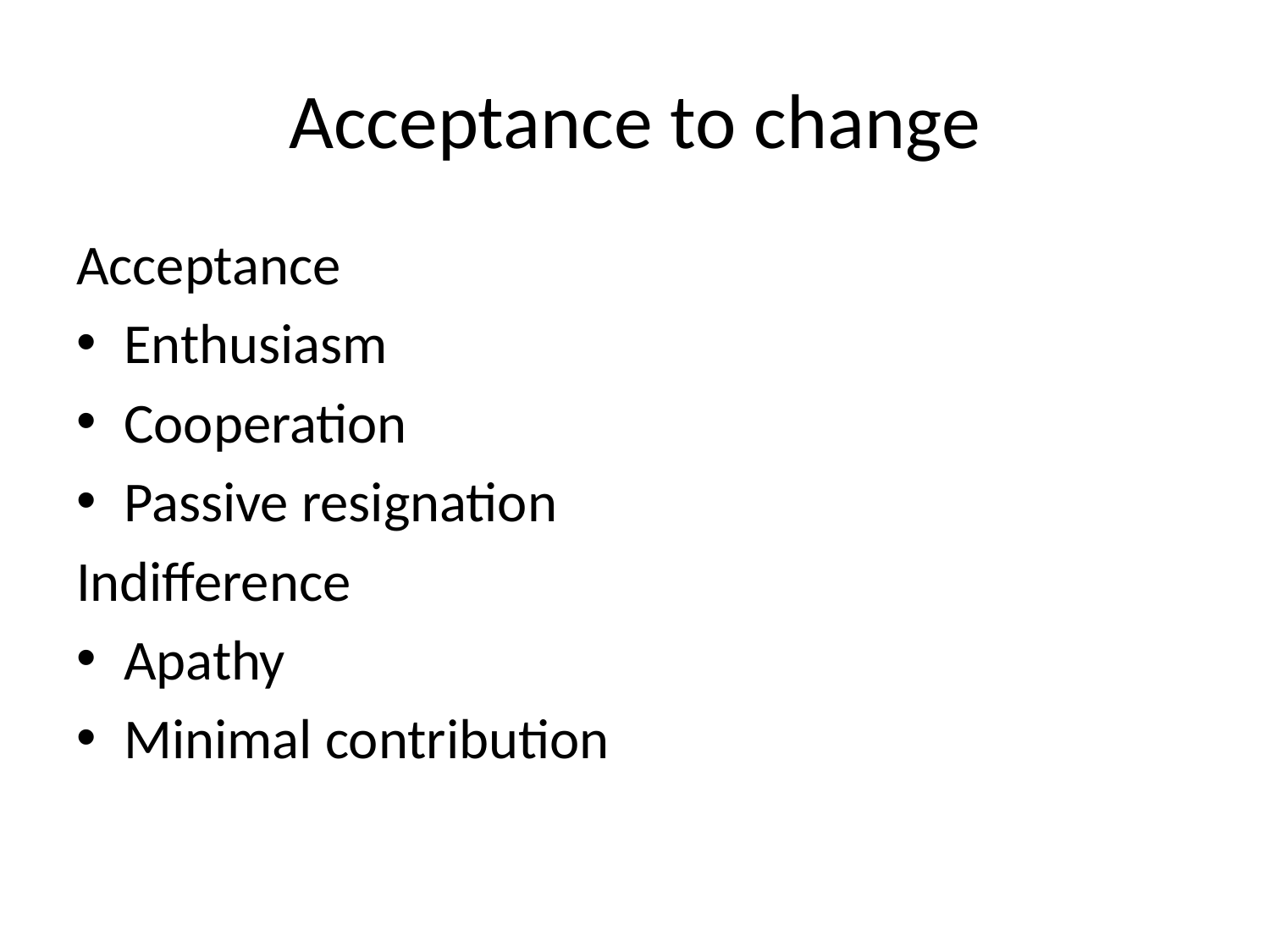

# Acceptance to change
Acceptance
Enthusiasm
Cooperation
Passive resignation
Indifference
Apathy
Minimal contribution